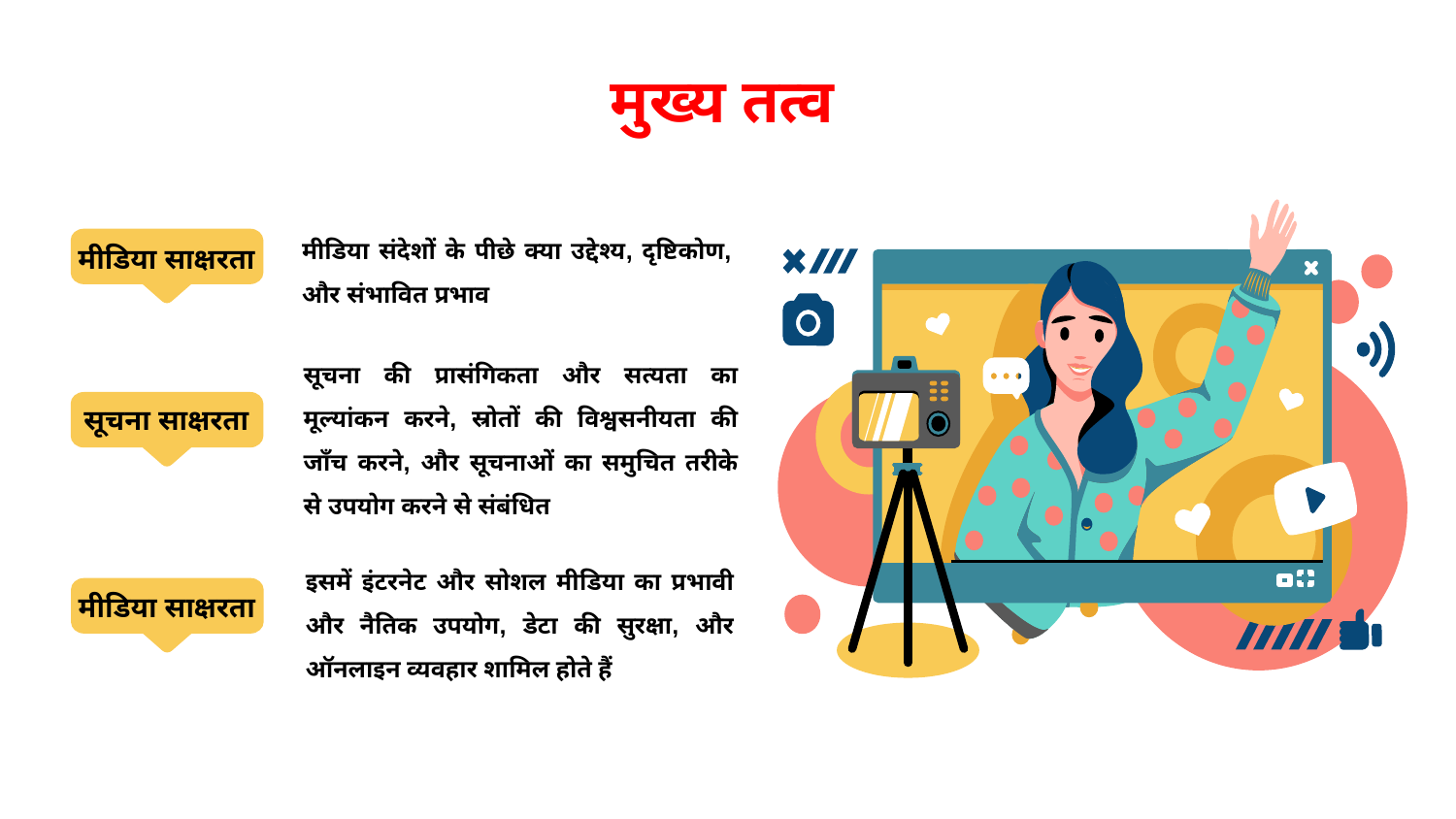

# मुख्य तत्व

मीडिया संदेशों के पीछे क्या उद्देश्य, दृष्टिकोण, और संभावित प्रभाव

मीडिया साक्षरता
सूचना की प्रासंगिकता और सत्यता का मूल्यांकन करने, स्रोतों की विश्वसनीयता की जाँच करने, और सूचनाओं का समुचित तरीके से उपयोग करने से संबंधित

सूचना साक्षरता
इसमें इंटरनेट और सोशल मीडिया का प्रभावी और नैतिक उपयोग, डेटा की सुरक्षा, और ऑनलाइन व्यवहार शामिल होते हैं

मीडिया साक्षरता